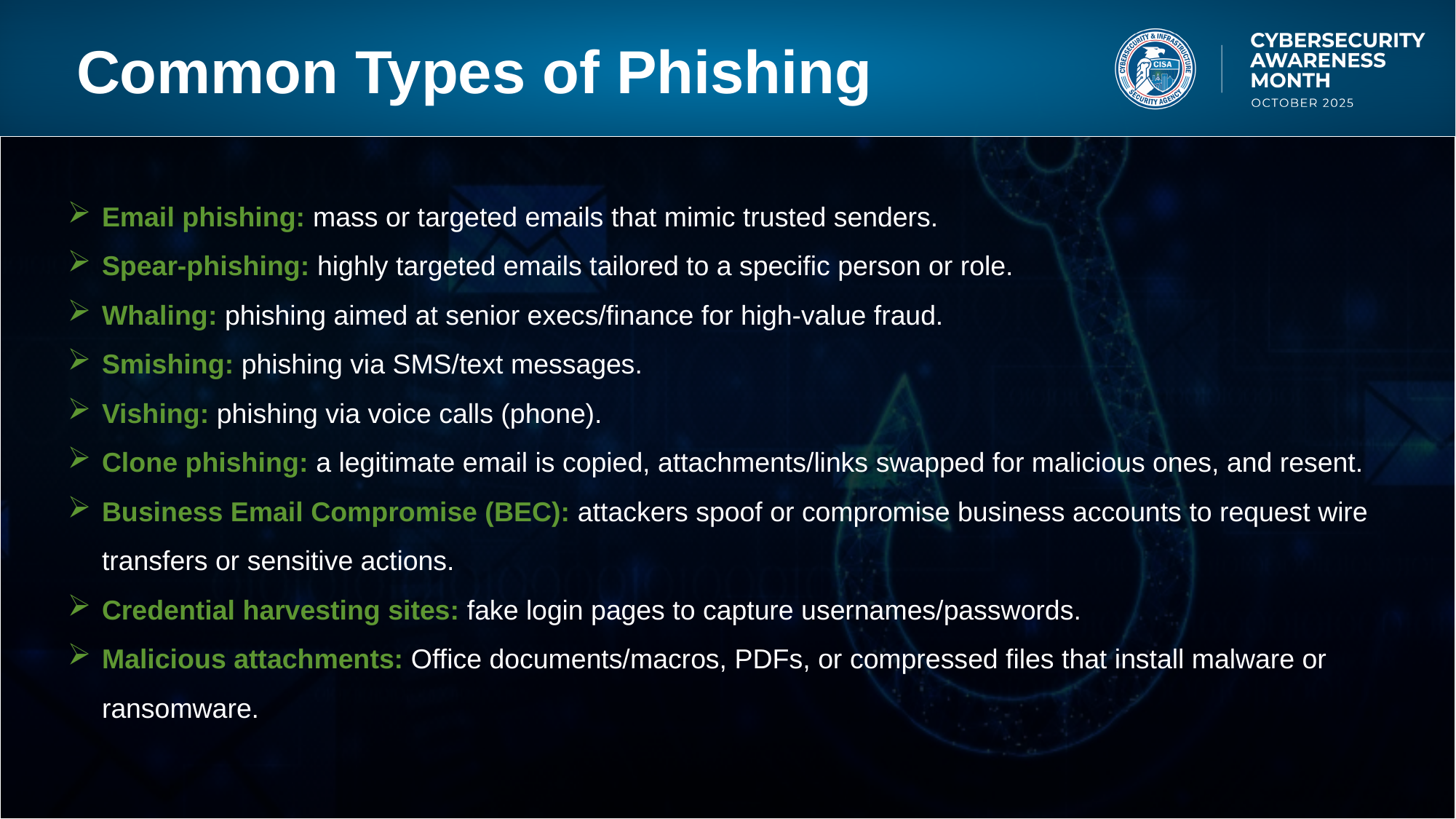

# Common Types of Phishing

Email phishing: mass or targeted emails that mimic trusted senders.
Spear-phishing: highly targeted emails tailored to a specific person or role.
Whaling: phishing aimed at senior execs/finance for high-value fraud.
Smishing: phishing via SMS/text messages.
Vishing: phishing via voice calls (phone).
Clone phishing: a legitimate email is copied, attachments/links swapped for malicious ones, and resent.
Business Email Compromise (BEC): attackers spoof or compromise business accounts to request wire transfers or sensitive actions.
Credential harvesting sites: fake login pages to capture usernames/passwords.
Malicious attachments: Office documents/macros, PDFs, or compressed files that install malware or ransomware.